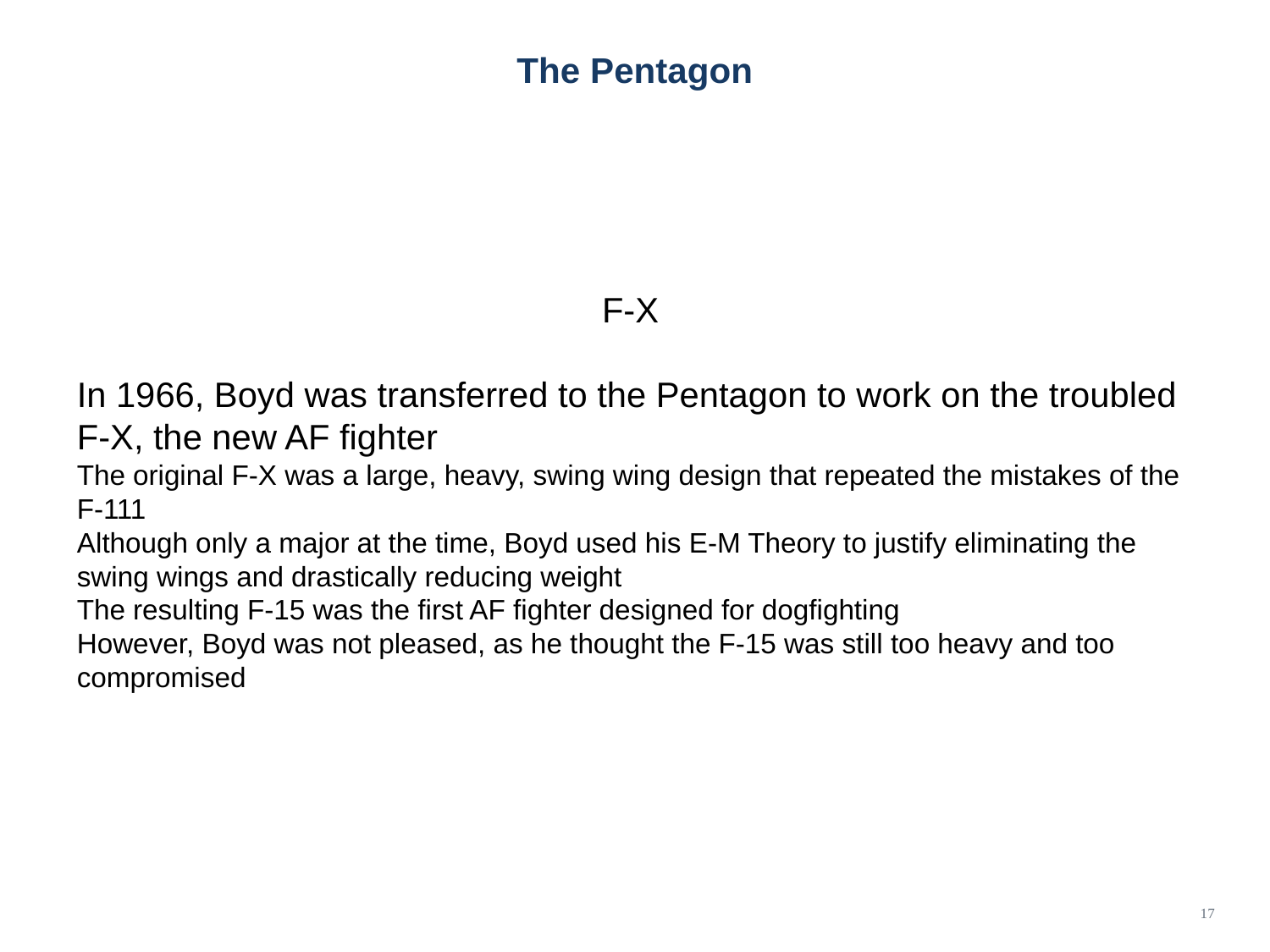

# The Pentagon
F-X

In 1966, Boyd was transferred to the Pentagon to work on the troubled F-X, the new AF fighter
The original F-X was a large, heavy, swing wing design that repeated the mistakes of the F-111
Although only a major at the time, Boyd used his E-M Theory to justify eliminating the swing wings and drastically reducing weight
The resulting F-15 was the first AF fighter designed for dogfighting
However, Boyd was not pleased, as he thought the F-15 was still too heavy and too compromised
17